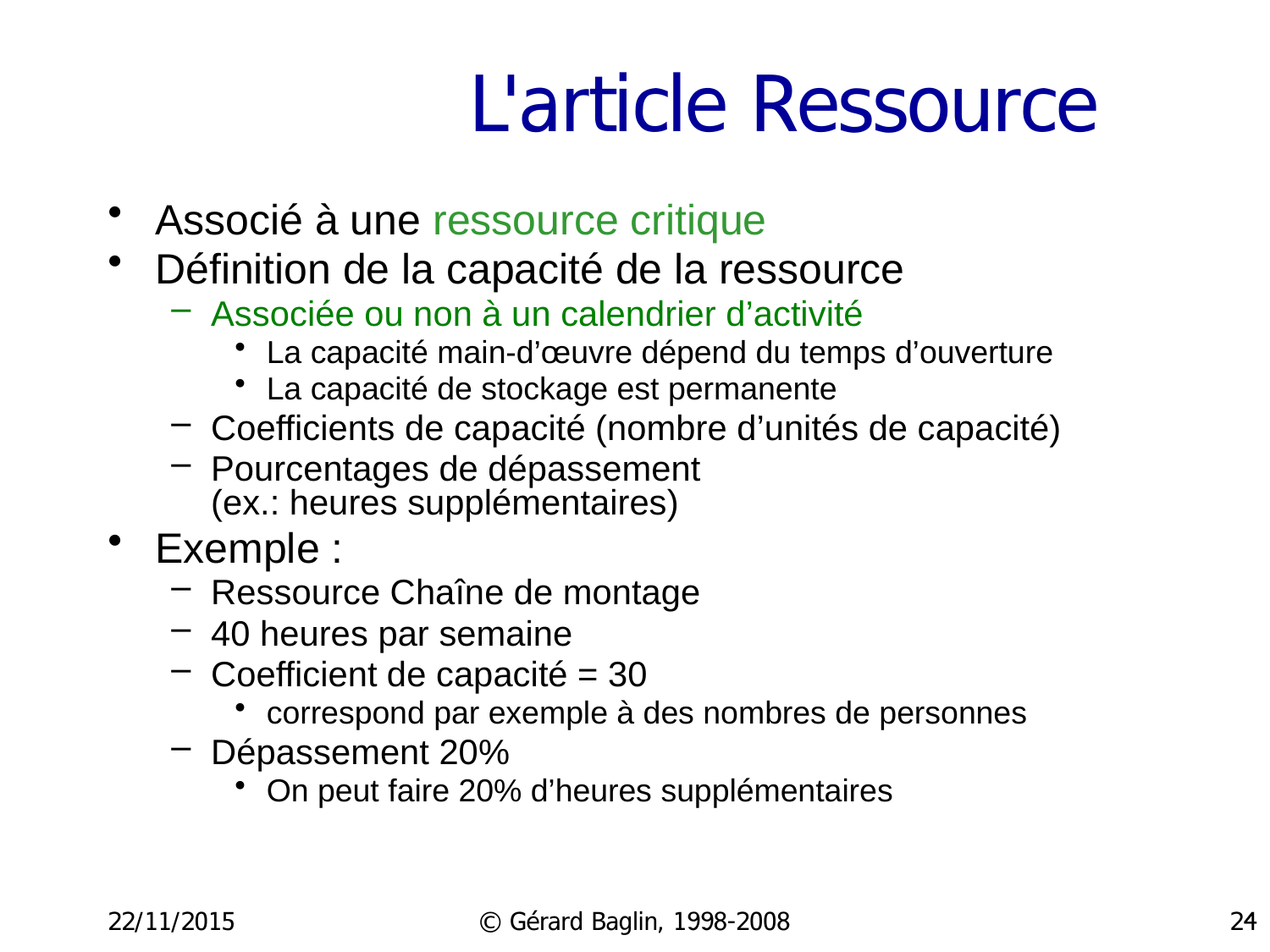

# L'article Ressource
Associé à une ressource critique
Définition de la capacité de la ressource
Associée ou non à un calendrier d’activité
La capacité main-d’œuvre dépend du temps d’ouverture
La capacité de stockage est permanente
Coefficients de capacité (nombre d’unités de capacité)
Pourcentages de dépassement
(ex.: heures supplémentaires)
Exemple :
Ressource Chaîne de montage
40 heures par semaine
Coefficient de capacité = 30
correspond par exemple à des nombres de personnes
Dépassement 20%
On peut faire 20% d’heures supplémentaires
22/11/2015
© Gérard Baglin, 1998-2008
24